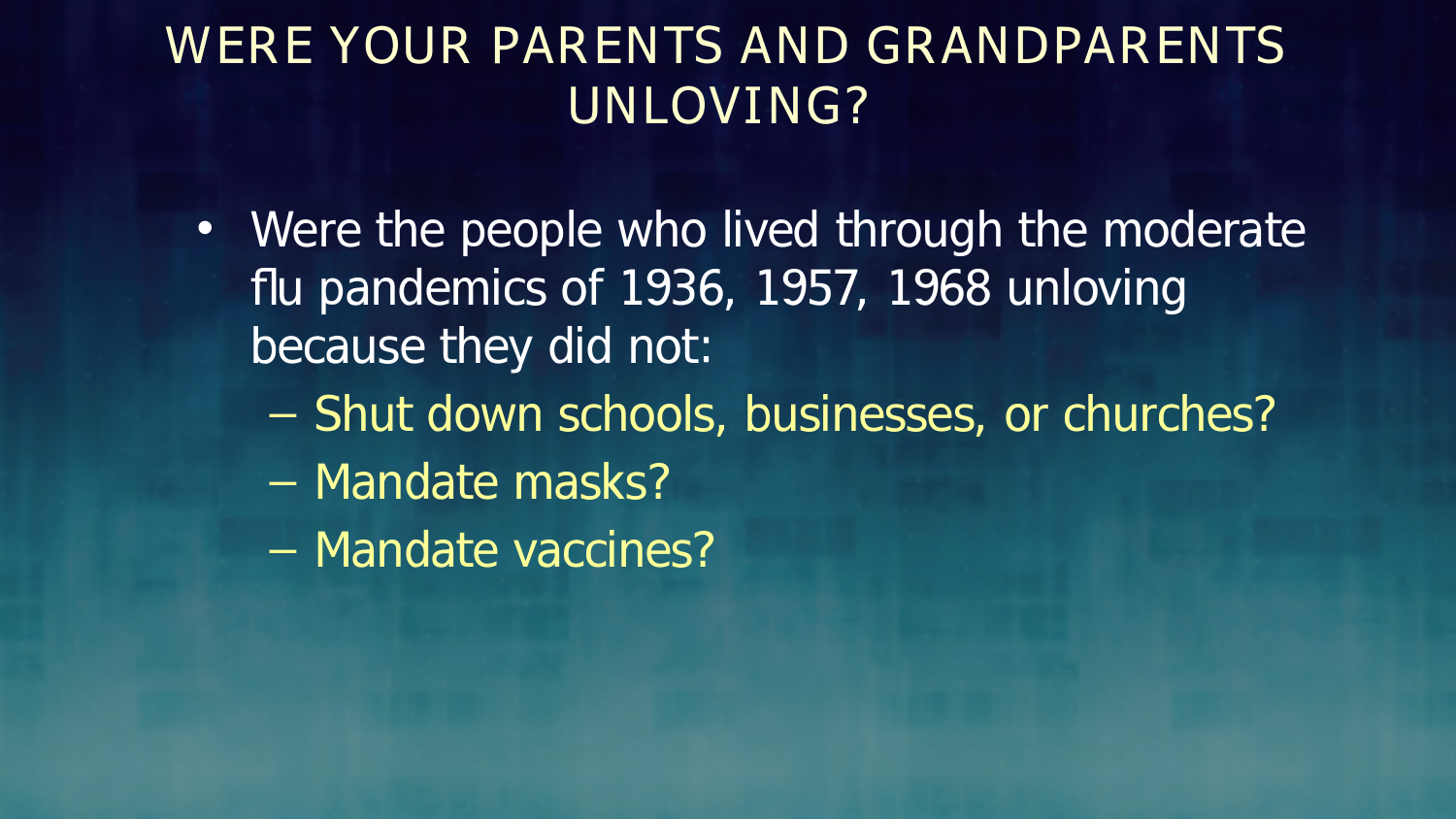

# Were Your Parents and Grandparents Unloving?
Were the people who lived through the moderate flu pandemics of 1936, 1957, 1968 unloving because they did not:
Shut down schools, businesses, or churches?
Mandate masks?
Mandate vaccines?